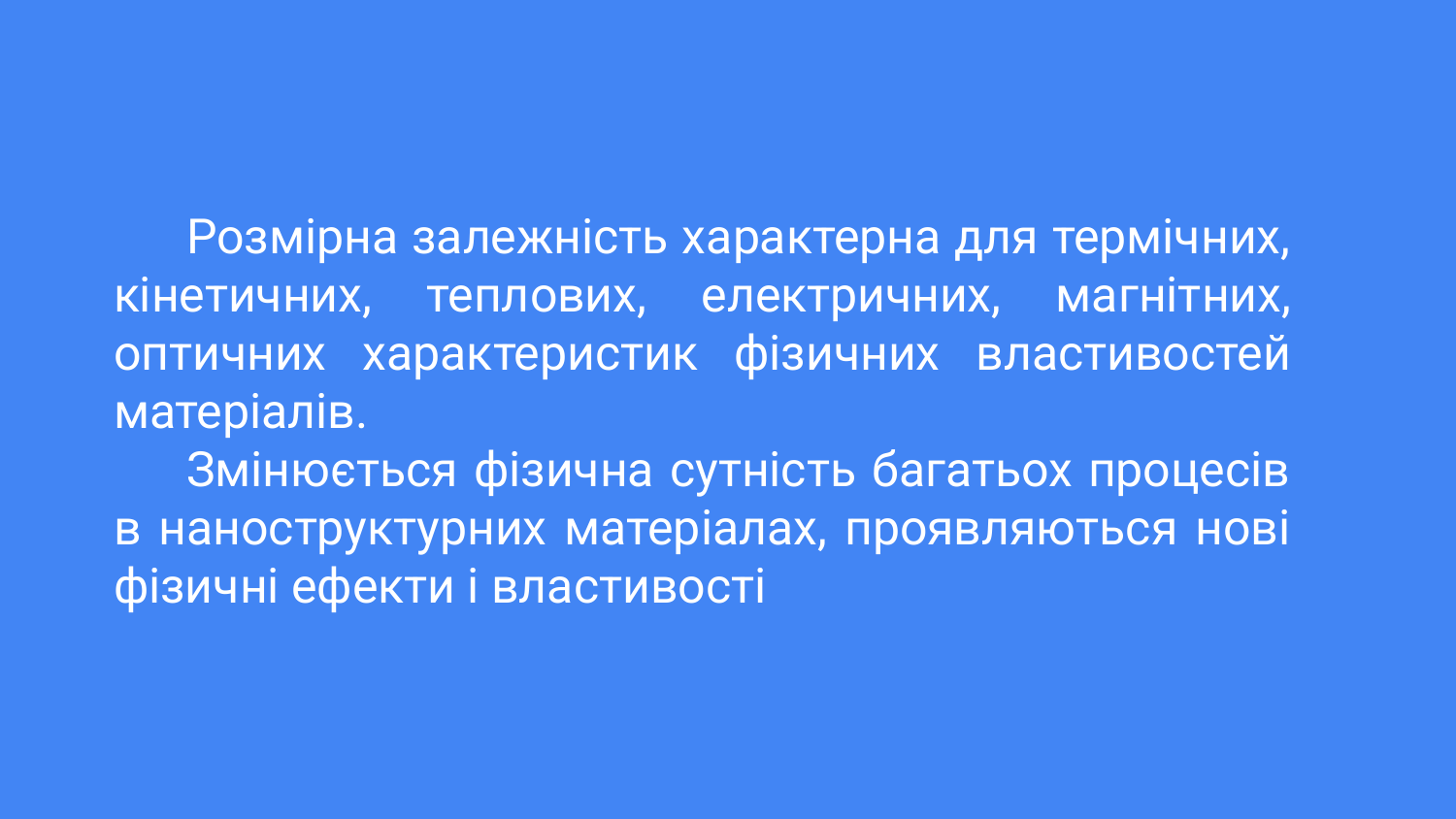

# Розмірна залежність характерна для термічних, кінетичних, теплових, електричних, магнітних, оптичних характеристик фізичних властивостей матеріалів.
Змінюється фізична сутність багатьох процесів в наноструктурних матеріалах, проявляються нові фізичні ефекти і властивості